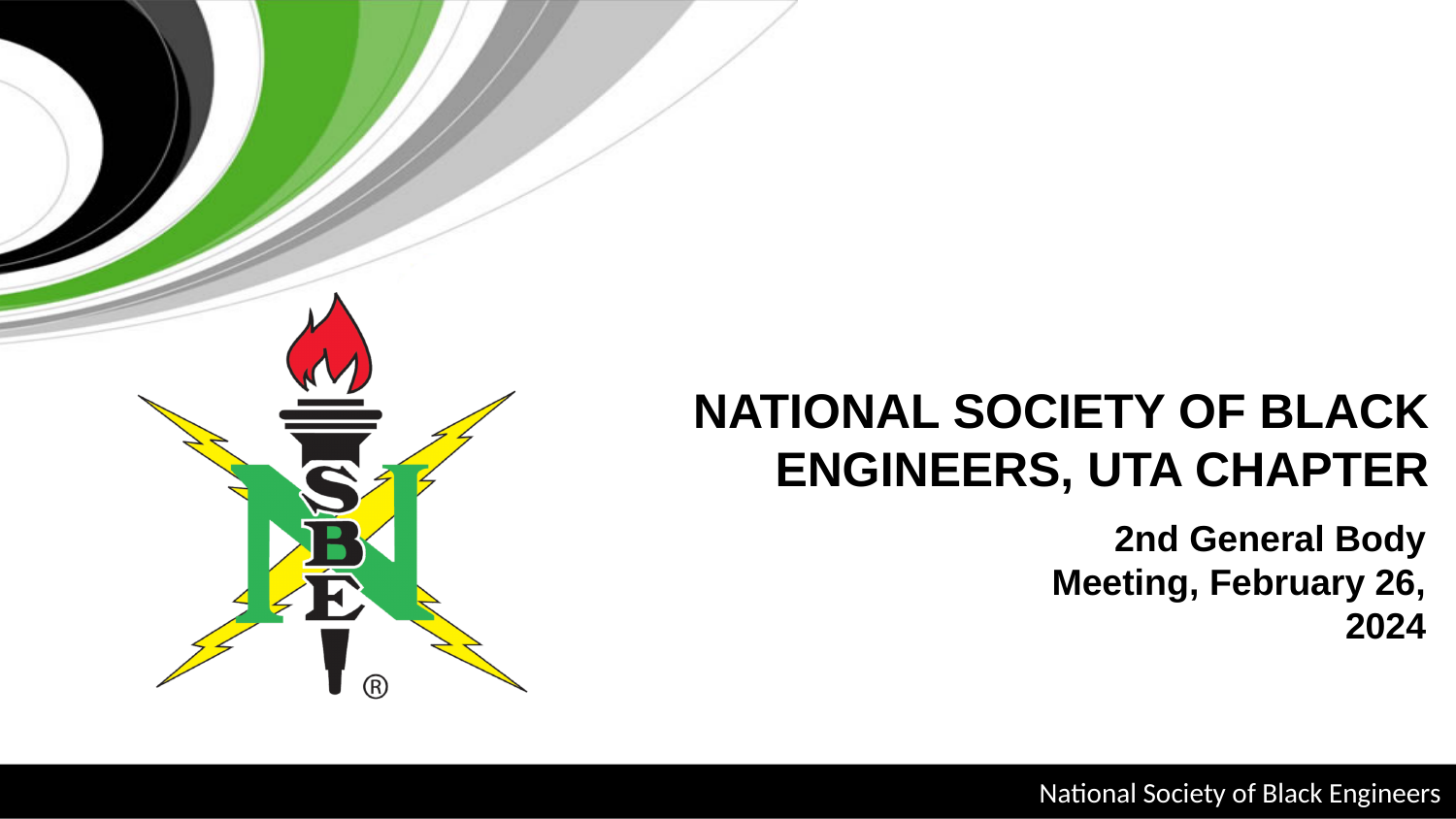

NATIONAL SOCIETY OF BLACK ENGINEERS, UTA CHAPTER
2nd General Body Meeting, February 26, 2024